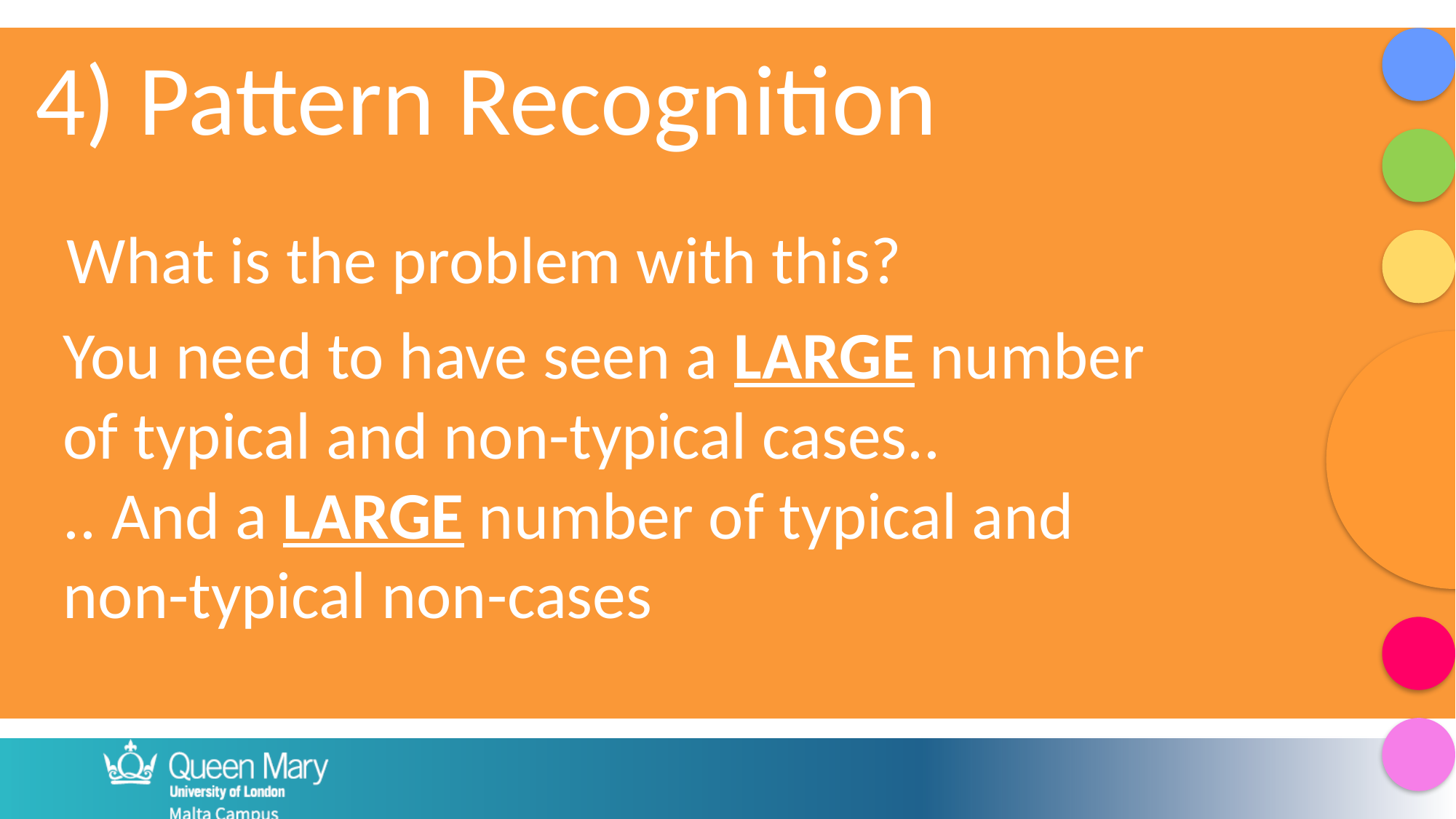

4) Pattern Recognition

What is the problem with this?

You need to have seen a LARGE number of typical and non-typical cases..
.. And a LARGE number of typical and non-typical non-cases